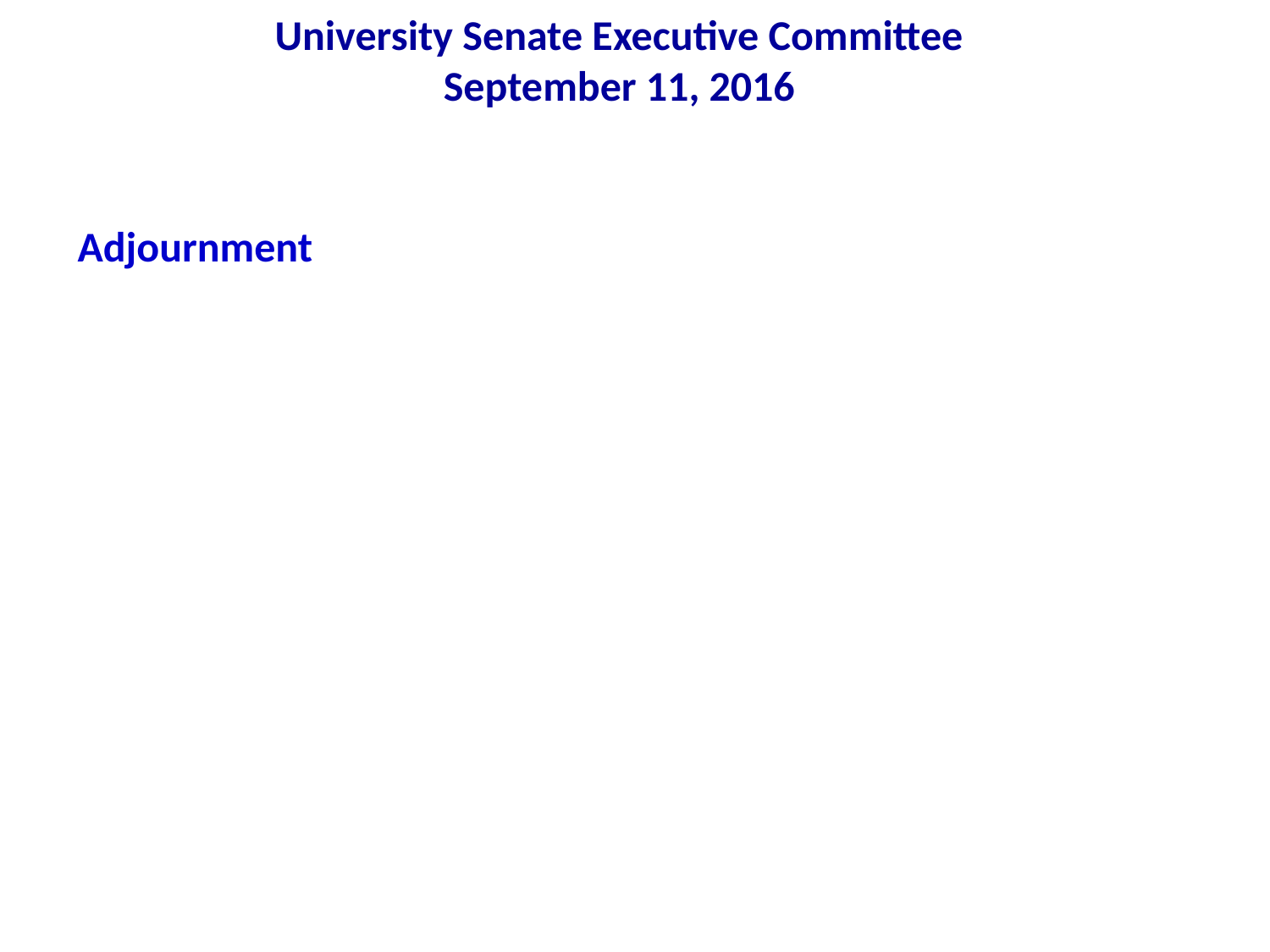

University Senate Executive Committee
September 11, 2016

Adjournment